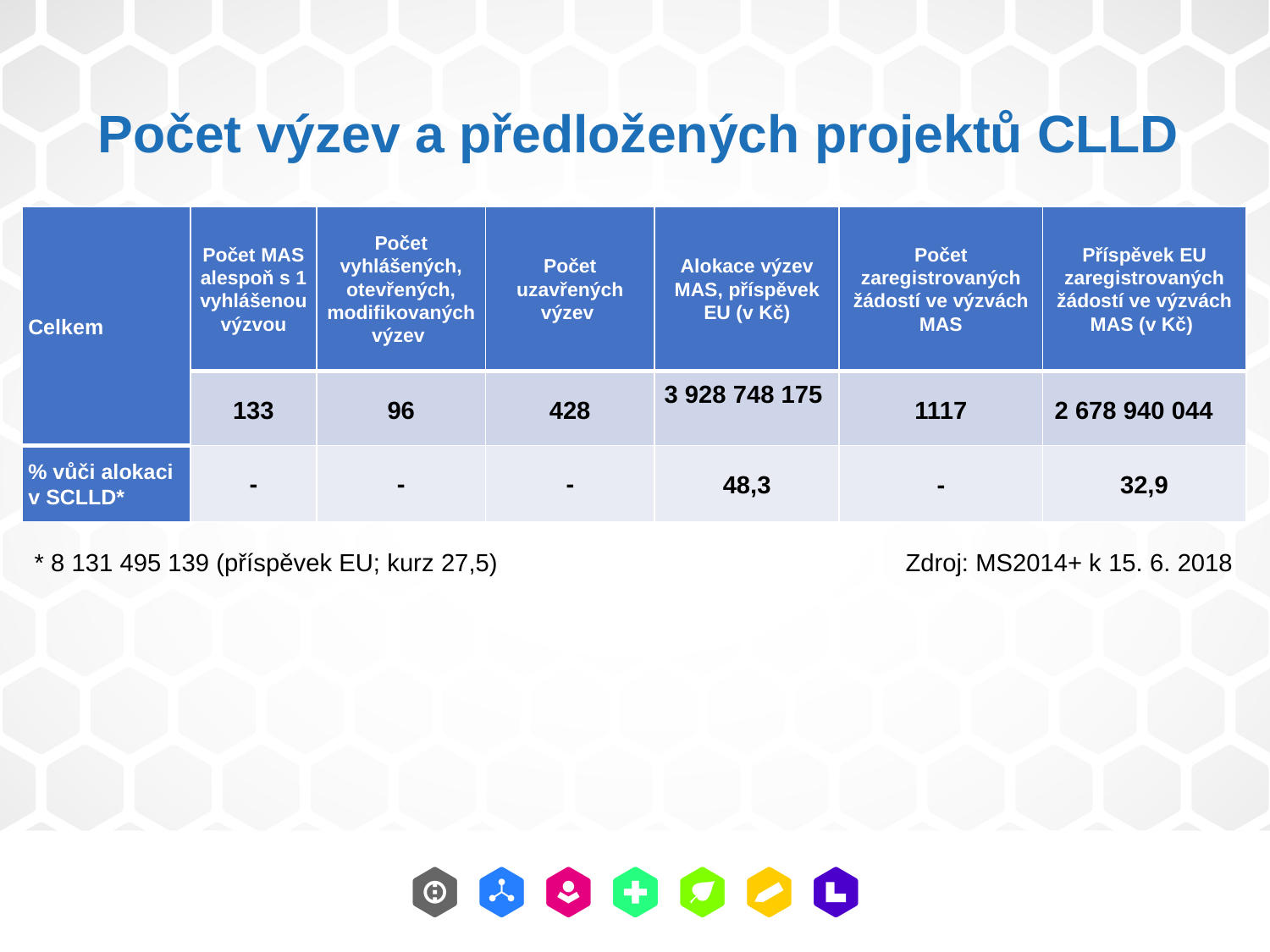

Počet výzev a předložených projektů CLLD
| Celkem | Počet MAS alespoň s 1 vyhlášenou výzvou | Počet vyhlášených, otevřených, modifikovaných výzev | Počet uzavřených výzev | Alokace výzev MAS, příspěvek EU (v Kč) | Počet zaregistrovaných žádostí ve výzvách MAS | Příspěvek EU zaregistrovaných žádostí ve výzvách MAS (v Kč) |
| --- | --- | --- | --- | --- | --- | --- |
|  | 133 | 96 | 428 | 3 928 748 175 | 1117 | 2 678 940 044 |
| % vůči alokaci v SCLLD\* | - | - | - | 48,3 | - | 32,9 |
* 8 131 495 139 (příspěvek EU; kurz 27,5)
Zdroj: MS2014+ k 15. 6. 2018